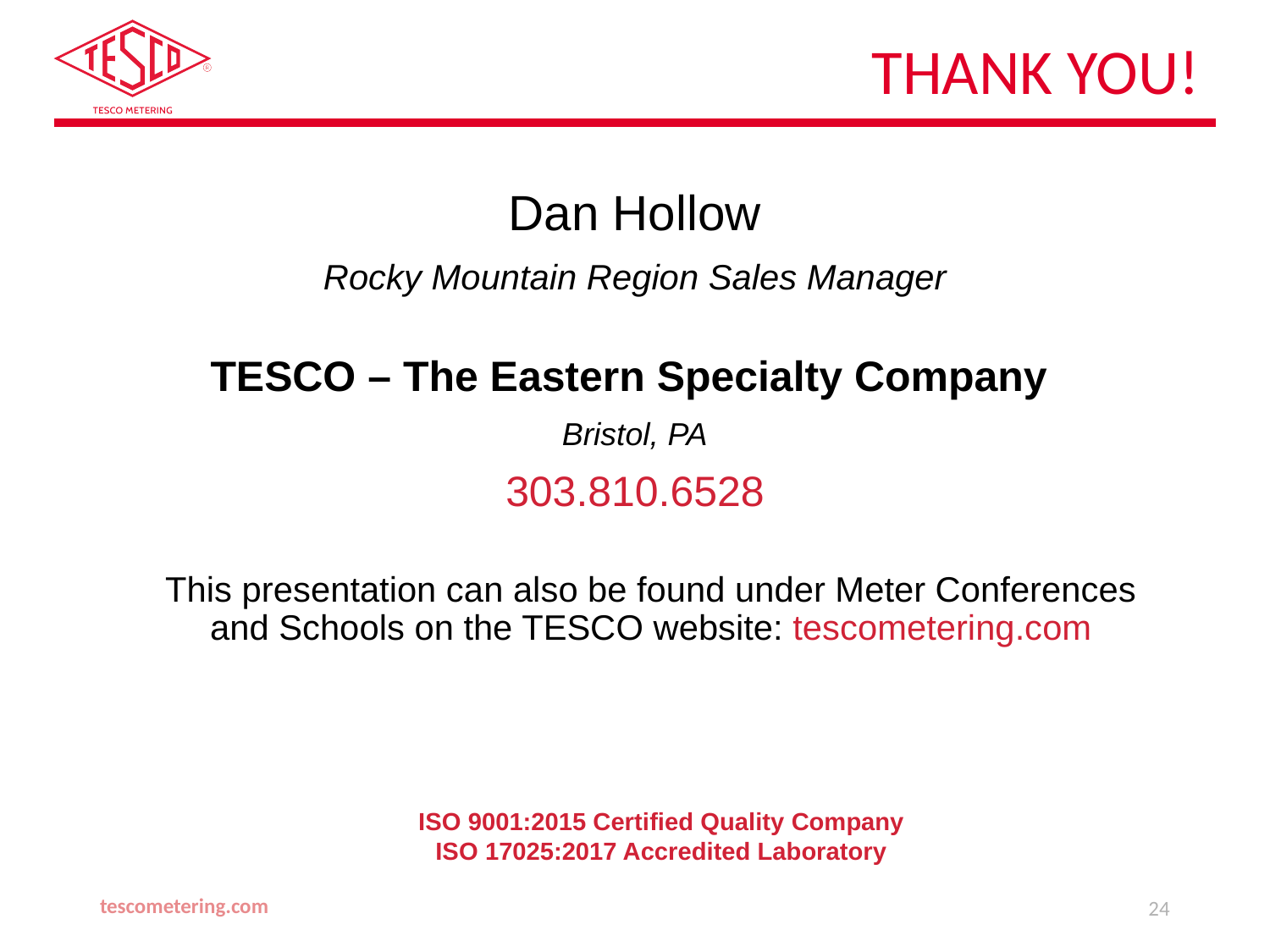

# Thank you!
Dan Hollow
Rocky Mountain Region Sales Manager

TESCO – The Eastern Specialty Company
Bristol, PA
303.810.6528
This presentation can also be found under Meter Conferences and Schools on the TESCO website: tescometering.com

ISO 9001:2015 Certified Quality Company
ISO 17025:2017 Accredited Laboratory
tescometering.com
24